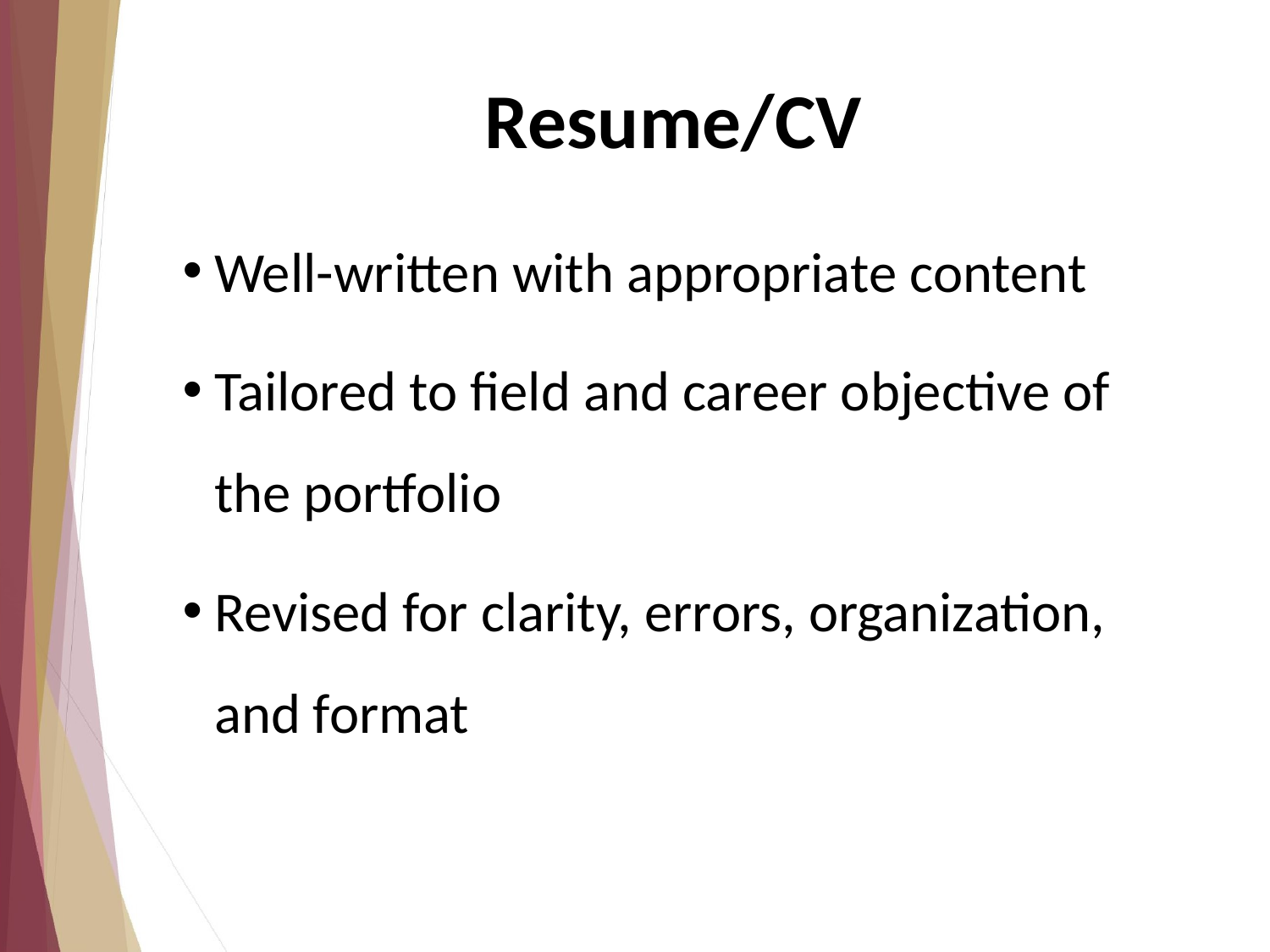

# Resume/CV
Well-written with appropriate content
Tailored to field and career objective of the portfolio
Revised for clarity, errors, organization, and format